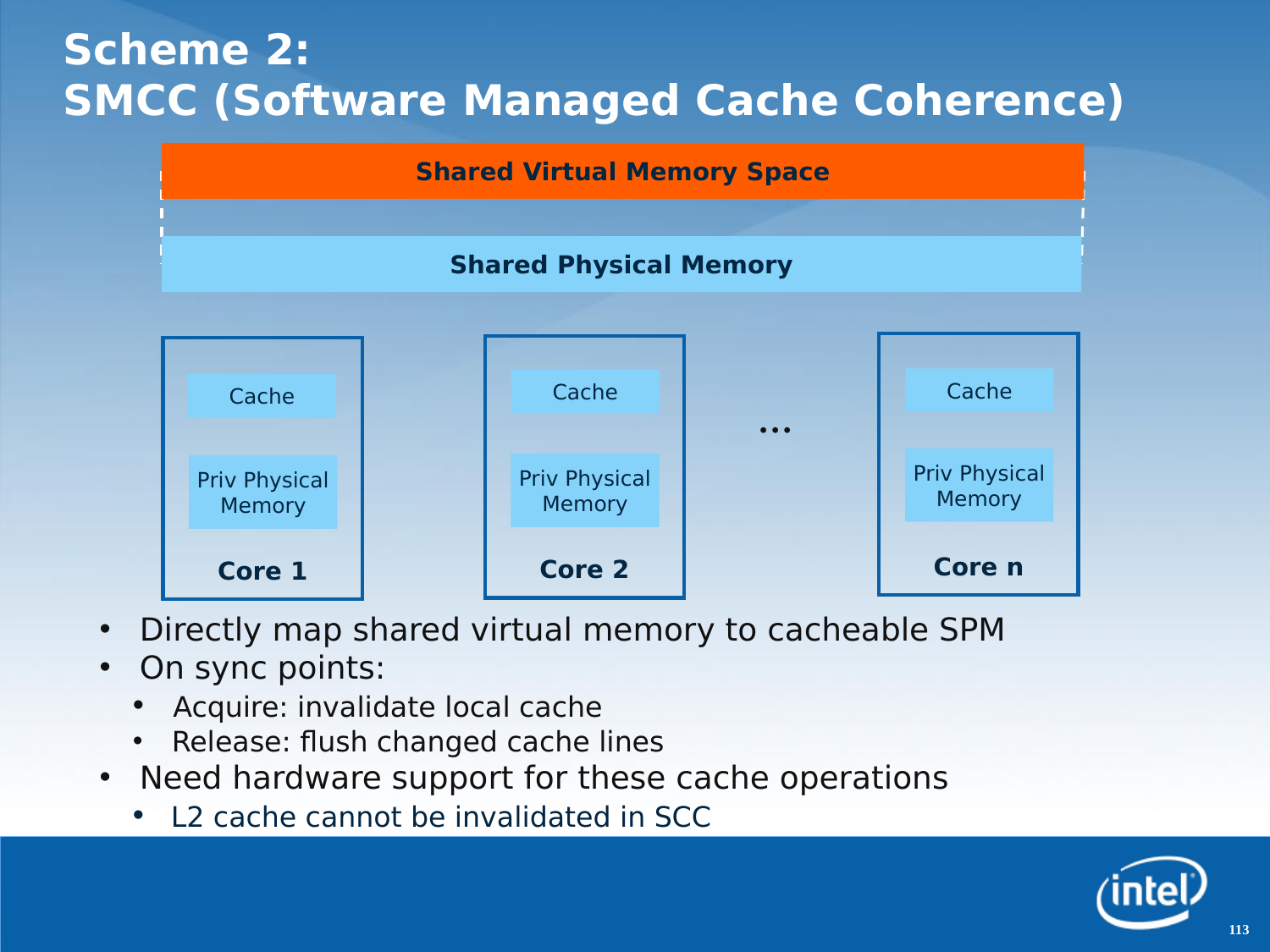

# Scheme 2: SMCC (Software Managed Cache Coherence)
Shared Virtual Memory Space
Shared Physical Memory

Core n
Cache
Priv Physical
Memory

Core 2
Cache
Priv Physical
Memory

Core 1
Cache
Priv Physical
Memory
…
 Directly map shared virtual memory to cacheable SPM
 On sync points:
 Acquire: invalidate local cache
 Release: flush changed cache lines
 Need hardware support for these cache operations
 L2 cache cannot be invalidated in SCC
113